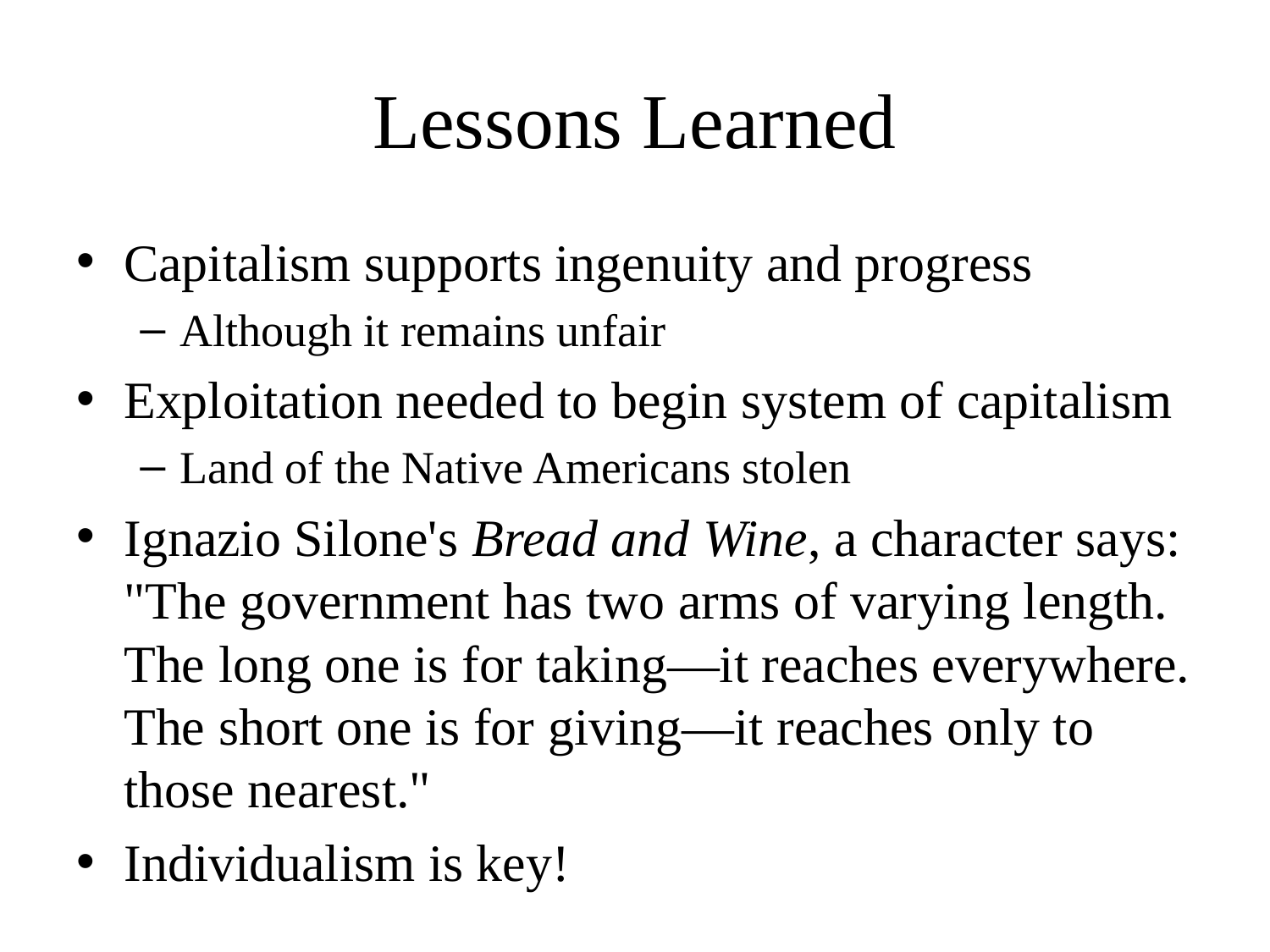

# Lessons Learned
Capitalism supports ingenuity and progress
Although it remains unfair
Exploitation needed to begin system of capitalism
Land of the Native Americans stolen
Ignazio Silone's Bread and Wine, a character says: "The government has two arms of varying length. The long one is for taking—it reaches everywhere. The short one is for giving—it reaches only to those nearest."
Individualism is key!